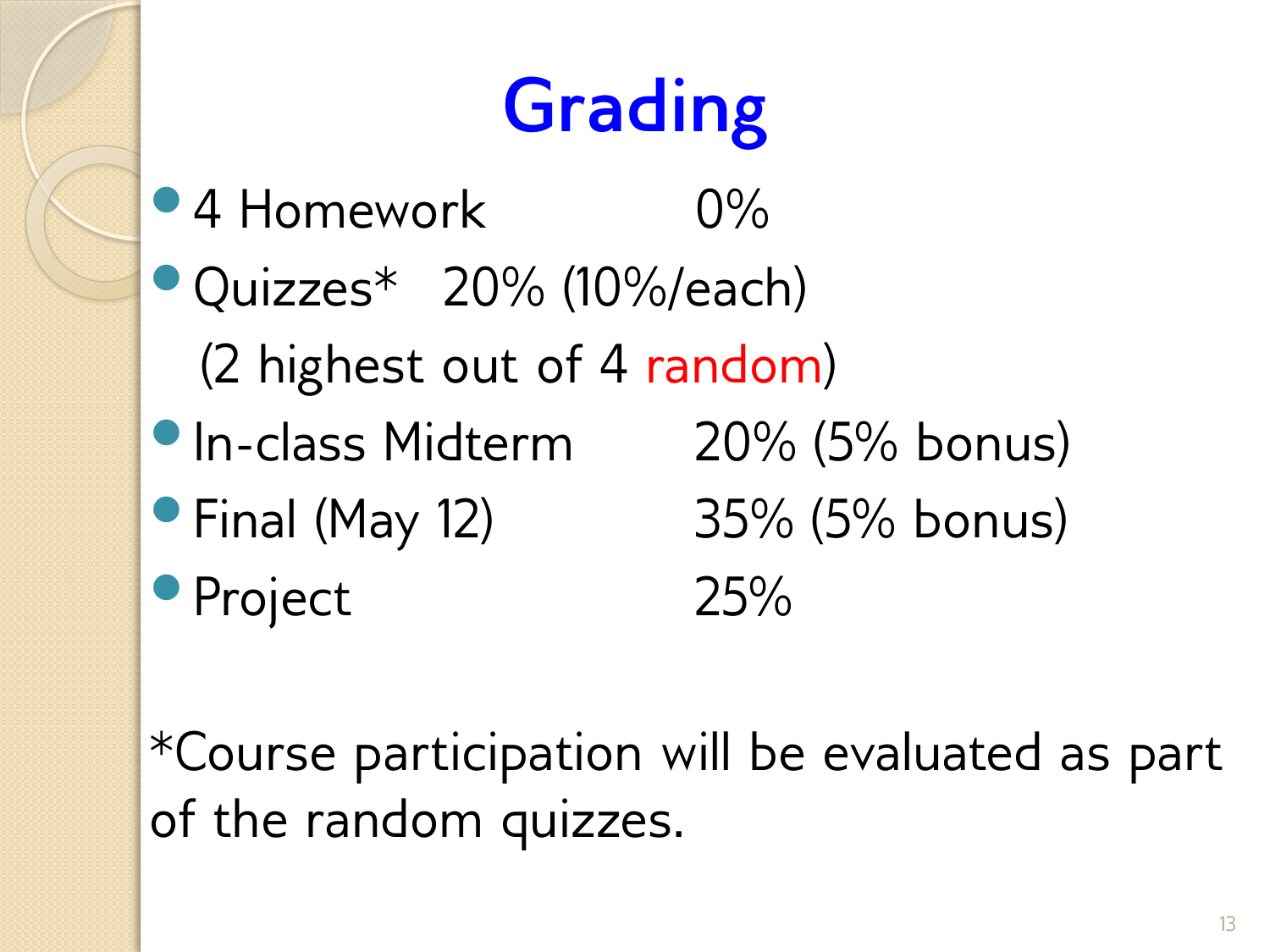

# Grading
4 Homework 		 		0%
Quizzes*					20% (10%/each)
   (2 highest out of 4 random)
In-class Midterm			20% (5% bonus)
Final (May 12)  		 		35% (5% bonus)
Project	      		 		25%

*Course participation will be evaluated as part of the random quizzes.

13